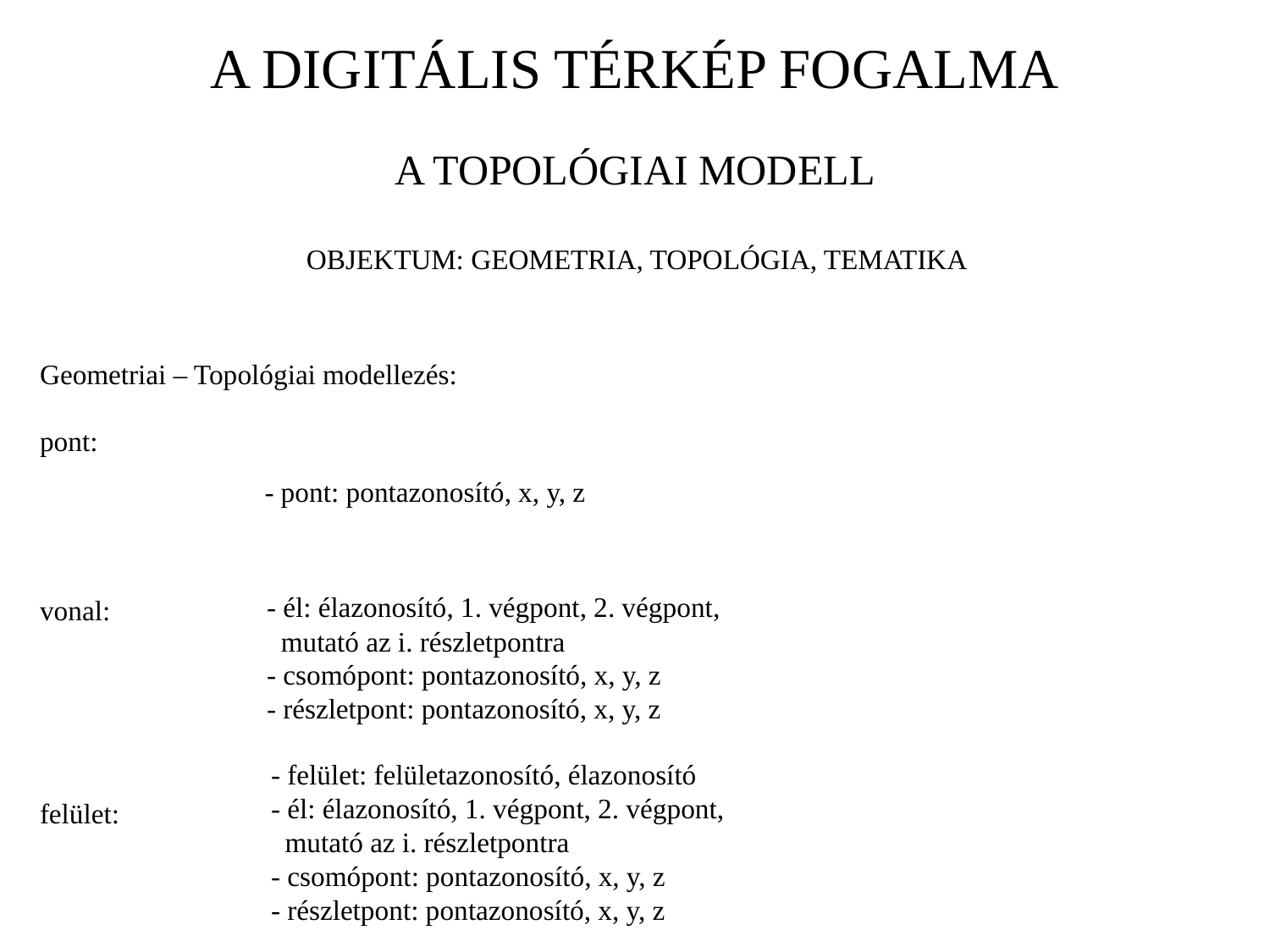

A DIGITÁLIS TÉRKÉP FOGALMA

A TOPOLÓGIAI MODELL
OBJEKTUM: GEOMETRIA, TOPOLÓGIA, TEMATIKA
Geometriai – Topológiai modellezés:

pont:
		- önálló pont
		- végpont
		- részletpont
		- csomópont
vonal:
		- pontok és összekötésük (topológia)
		- irányított hálózat (folyó)
		- irányítatlan hálózat (utak)
		- csomópontok kapcsolatai:
			(fizikai, térképi, funkcionális)
felület:
		- vonalak határolják
		- több felület: felületi topológia
- pont: pontazonosító, x, y, z
- él: élazonosító, 1. végpont, 2. végpont,
  mutató az i. részletpontra
- csomópont: pontazonosító, x, y, z
- részletpont: pontazonosító, x, y, z
- felület: felületazonosító, élazonosító
- él: élazonosító, 1. végpont, 2. végpont,
  mutató az i. részletpontra
- csomópont: pontazonosító, x, y, z
- részletpont: pontazonosító, x, y, z